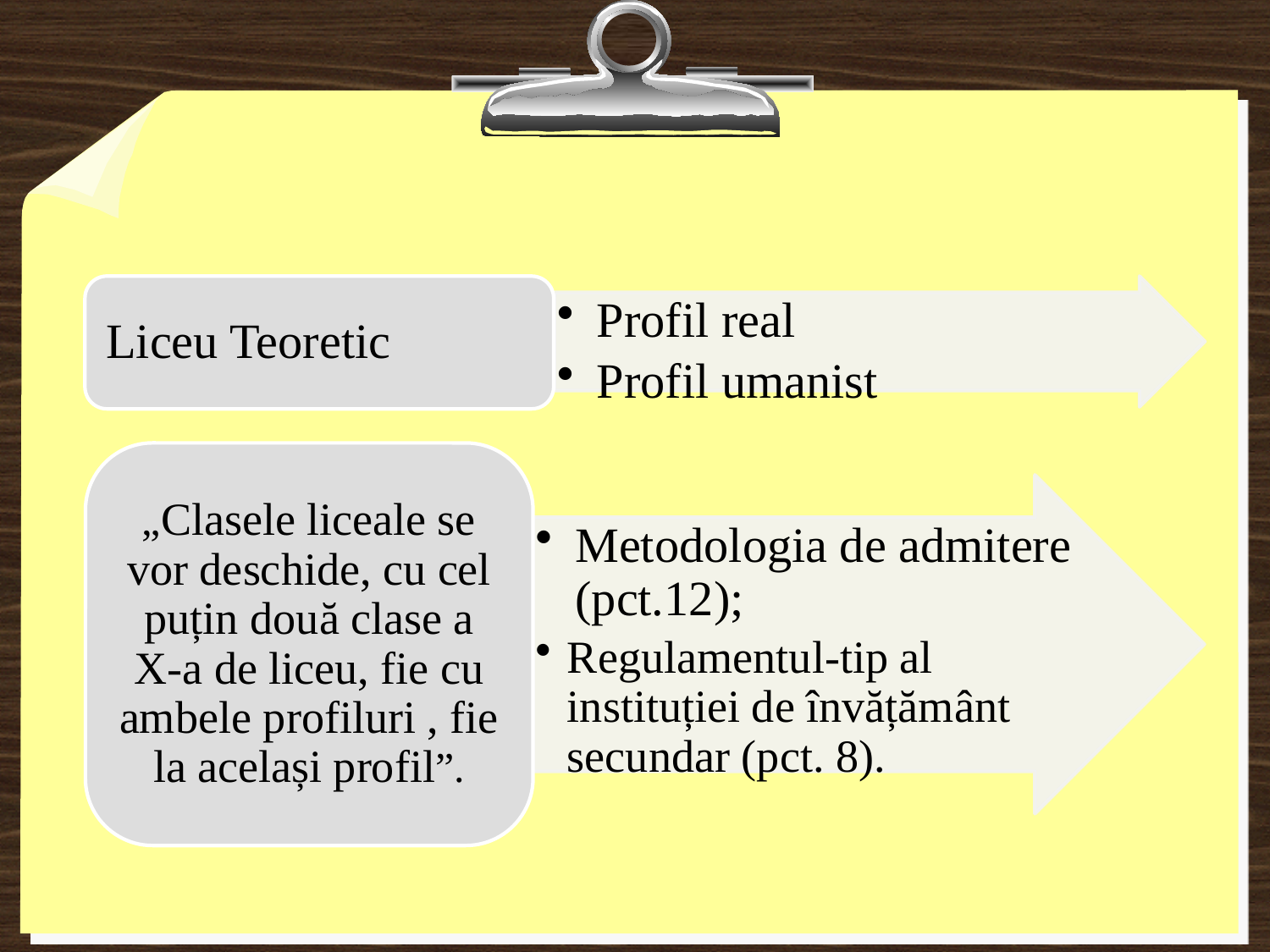

Profil real
Profil umanist
Liceu Teoretic
Metodologia de admitere (pct.12);
Regulamentul-tip al instituției de învățământ secundar (pct. 8).
„Clasele liceale se vor deschide, cu cel puțin două clase a X-a de liceu, fie cu ambele profiluri , fie la același profil”.